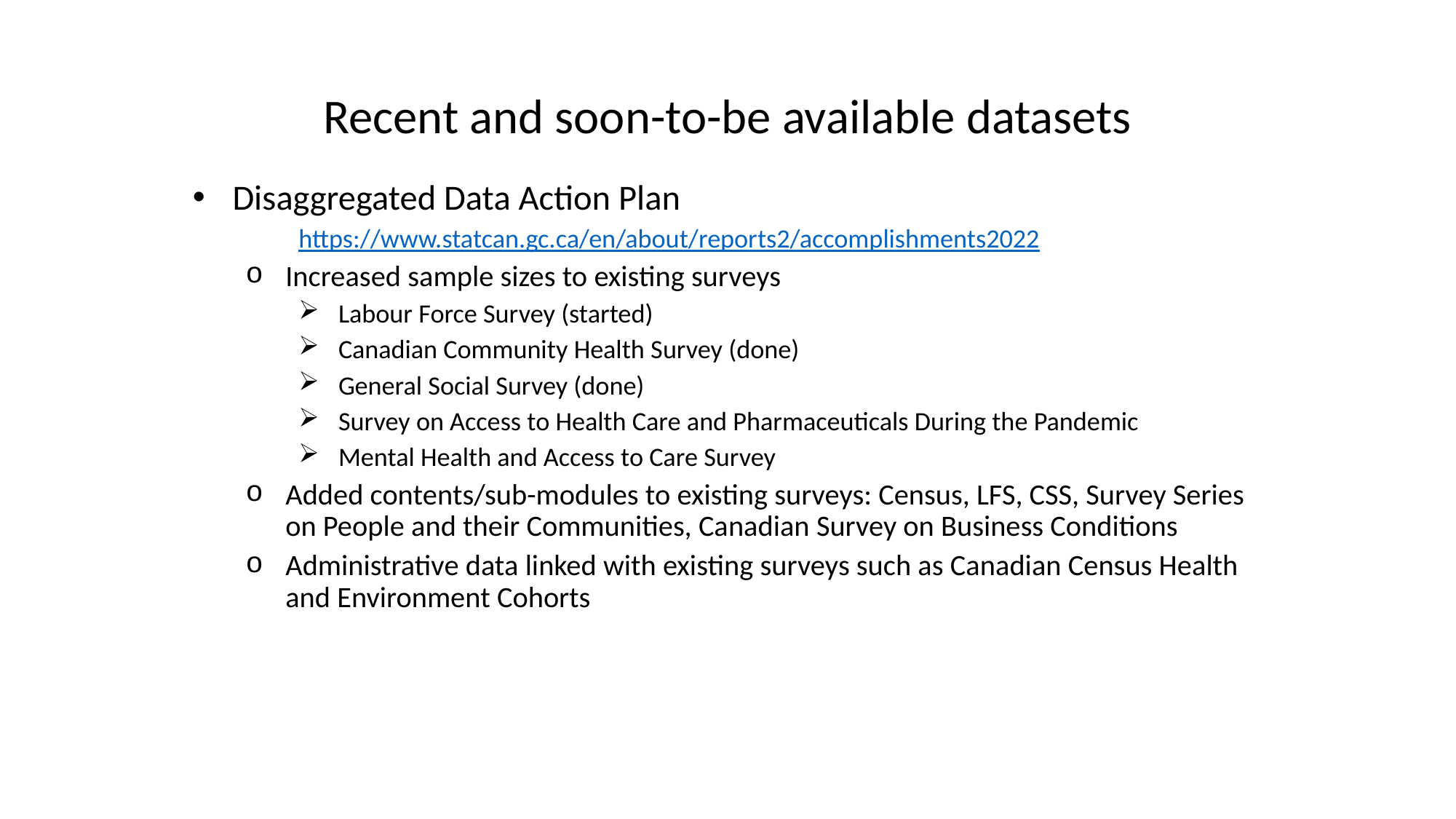

# Recent and soon-to-be available datasets
Disaggregated Data Action Plan
https://www.statcan.gc.ca/en/about/reports2/accomplishments2022
Increased sample sizes to existing surveys
Labour Force Survey (started)
Canadian Community Health Survey (done)
General Social Survey (done)
Survey on Access to Health Care and Pharmaceuticals During the Pandemic
Mental Health and Access to Care Survey
Added contents/sub-modules to existing surveys: Census, LFS, CSS, Survey Series on People and their Communities, Canadian Survey on Business Conditions
Administrative data linked with existing surveys such as Canadian Census Health and Environment Cohorts